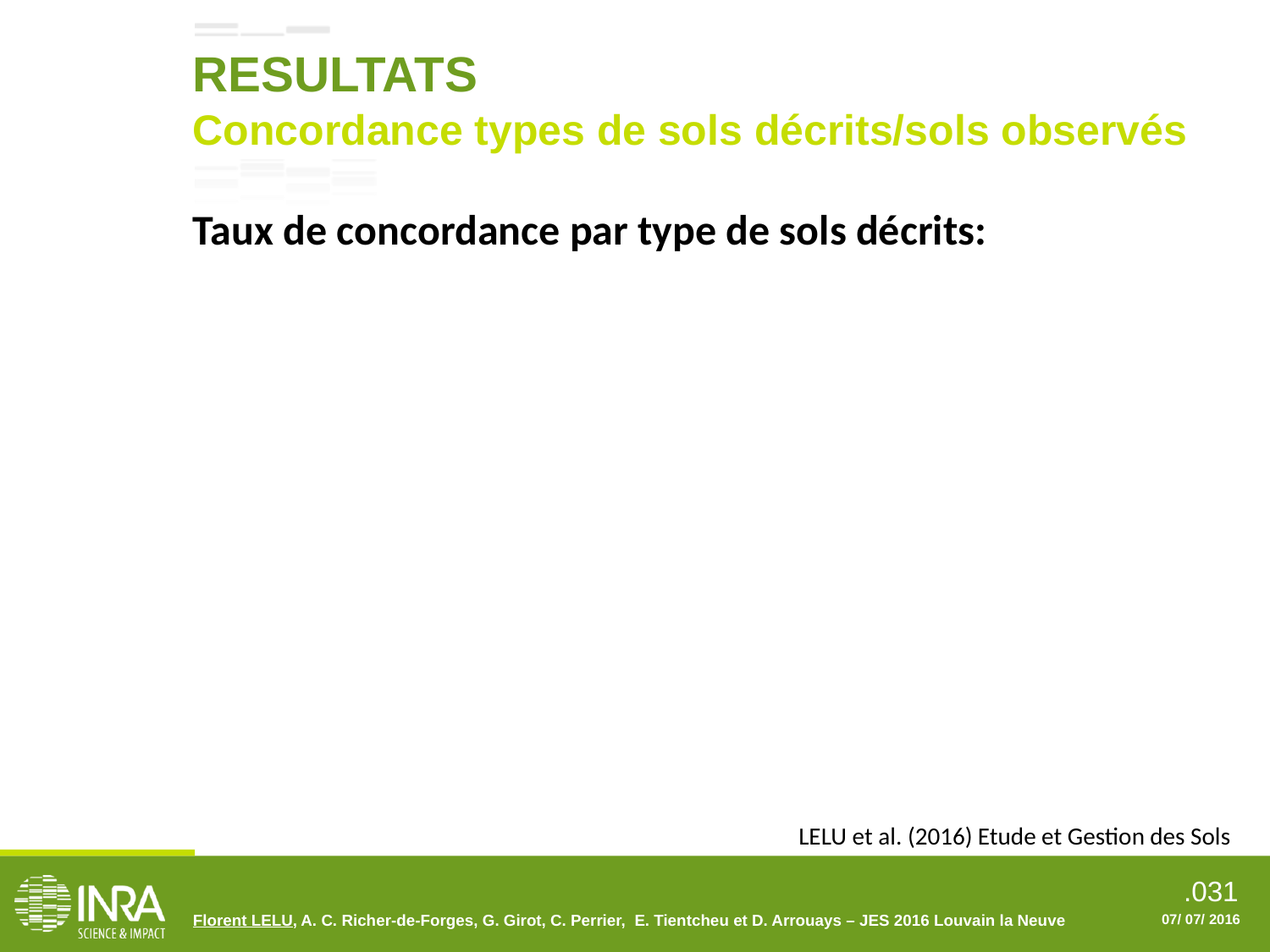

RESULTATS
Concordance types de sols décrits/sols observés
Taux de concordance par type de sols décrits:

LELU et al. (2016) Etude et Gestion des Sols
Florent LELU, A. C. Richer-de-Forges, G. Girot, C. Perrier,  E. Tientcheu et D. Arrouays – JES 2016 Louvain la Neuve
07/ 07/ 2016